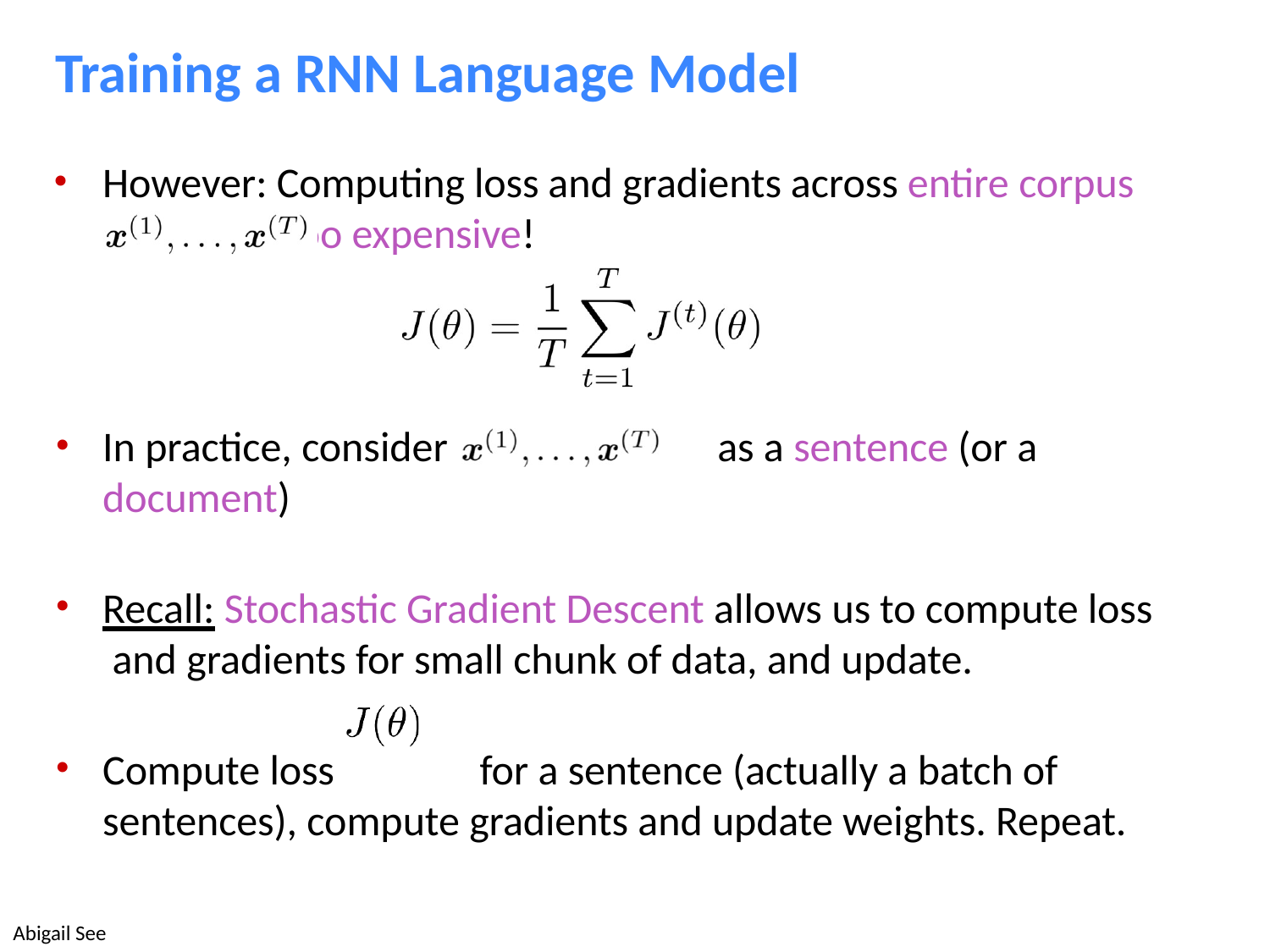

# Training a RNN Language Model
However: Computing loss and gradients across entire corpus  			  is too expensive!

In practice, consider	as a sentence (or a document)

Recall: Stochastic Gradient Descent allows us to compute loss  and gradients for small chunk of data, and update.

Compute loss	for a sentence (actually a batch of  sentences), compute gradients and update weights. Repeat.

Abigail See